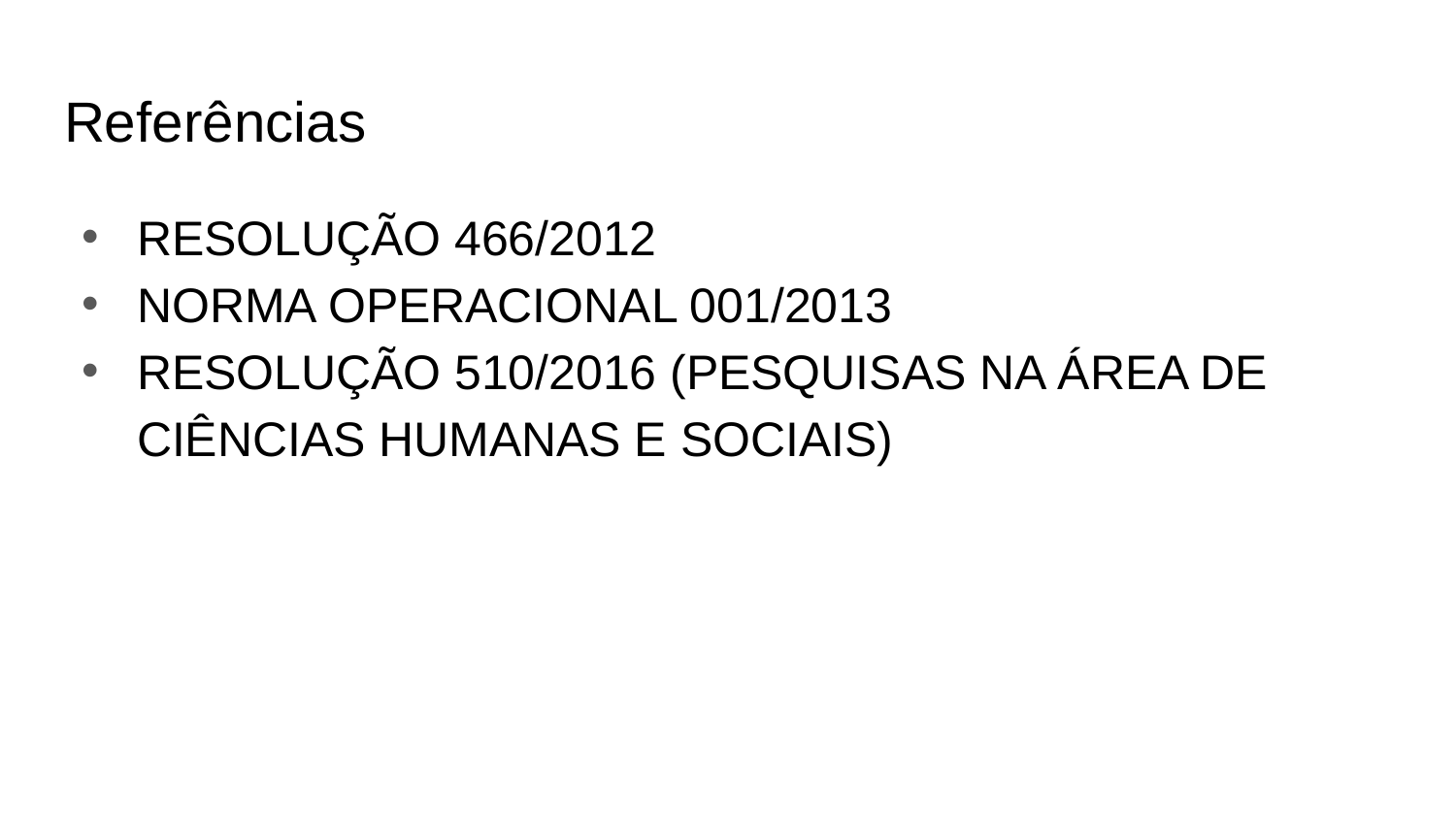

# Referências
RESOLUÇÃO 466/2012
NORMA OPERACIONAL 001/2013
RESOLUÇÃO 510/2016 (PESQUISAS NA ÁREA DE CIÊNCIAS HUMANAS E SOCIAIS)